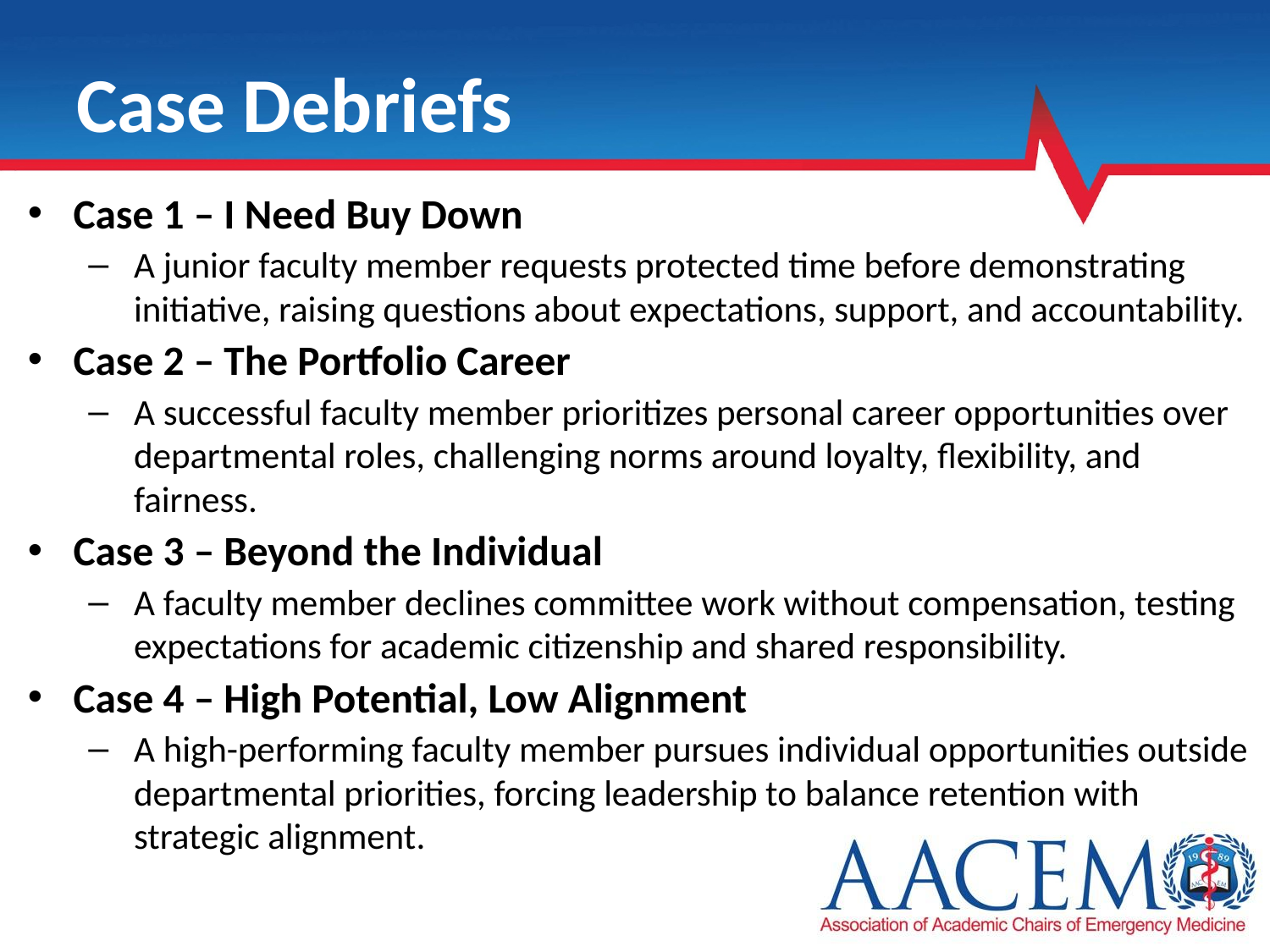

# Case Debriefs
Case 1 – I Need Buy Down
A junior faculty member requests protected time before demonstrating initiative, raising questions about expectations, support, and accountability.
Case 2 – The Portfolio Career
A successful faculty member prioritizes personal career opportunities over departmental roles, challenging norms around loyalty, flexibility, and fairness.
Case 3 – Beyond the Individual
A faculty member declines committee work without compensation, testing expectations for academic citizenship and shared responsibility.
Case 4 – High Potential, Low Alignment
A high-performing faculty member pursues individual opportunities outside departmental priorities, forcing leadership to balance retention with strategic alignment.